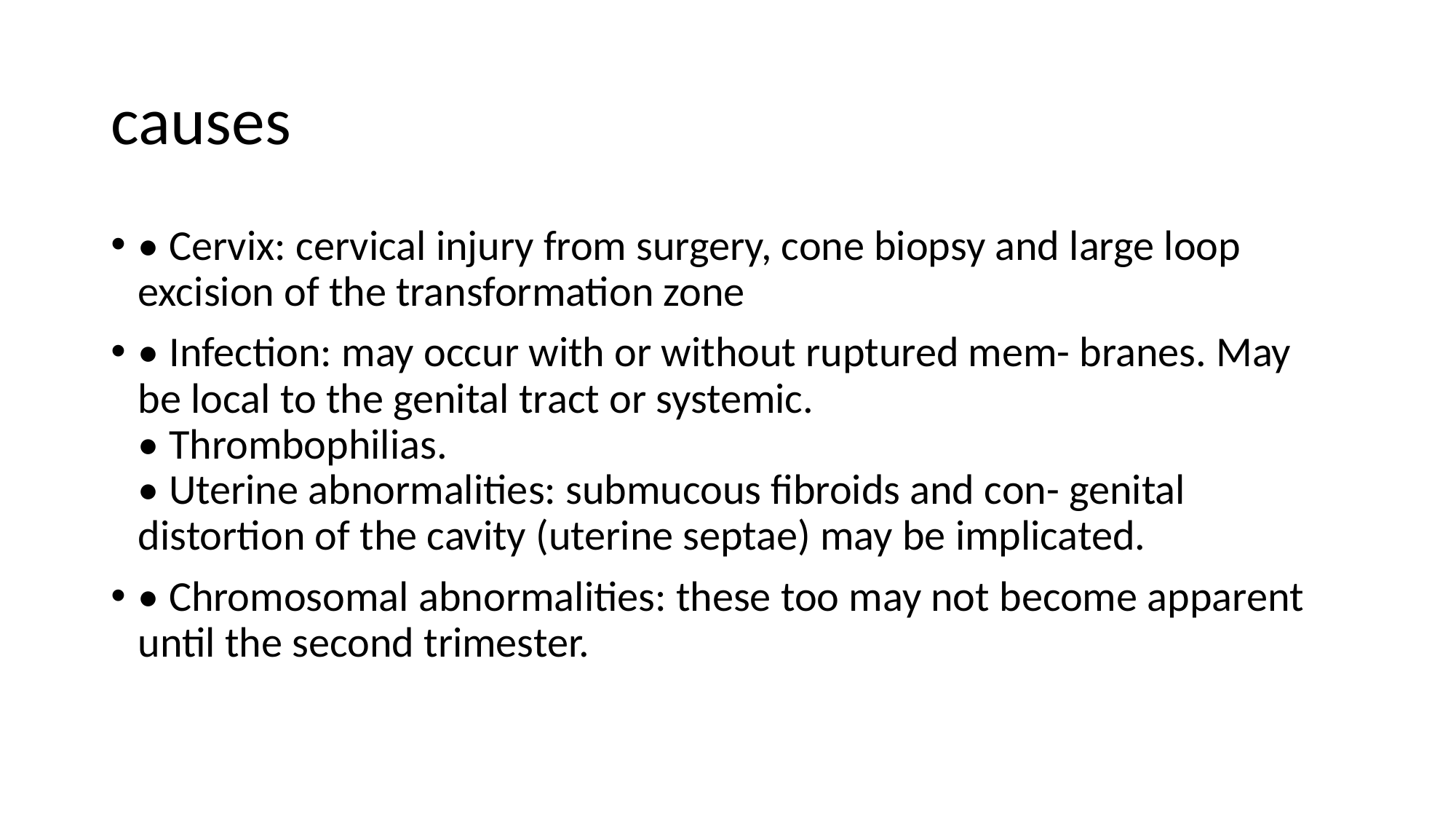

# causes
• Cervix: cervical injury from surgery, cone biopsy and large loop excision of the transformation zone
• Infection: may occur with or without ruptured mem- branes. May be local to the genital tract or systemic.
• Thrombophilias.
• Uterine abnormalities: submucous fibroids and con- genital distortion of the cavity (uterine septae) may be implicated.
• Chromosomal abnormalities: these too may not become apparent until the second trimester.